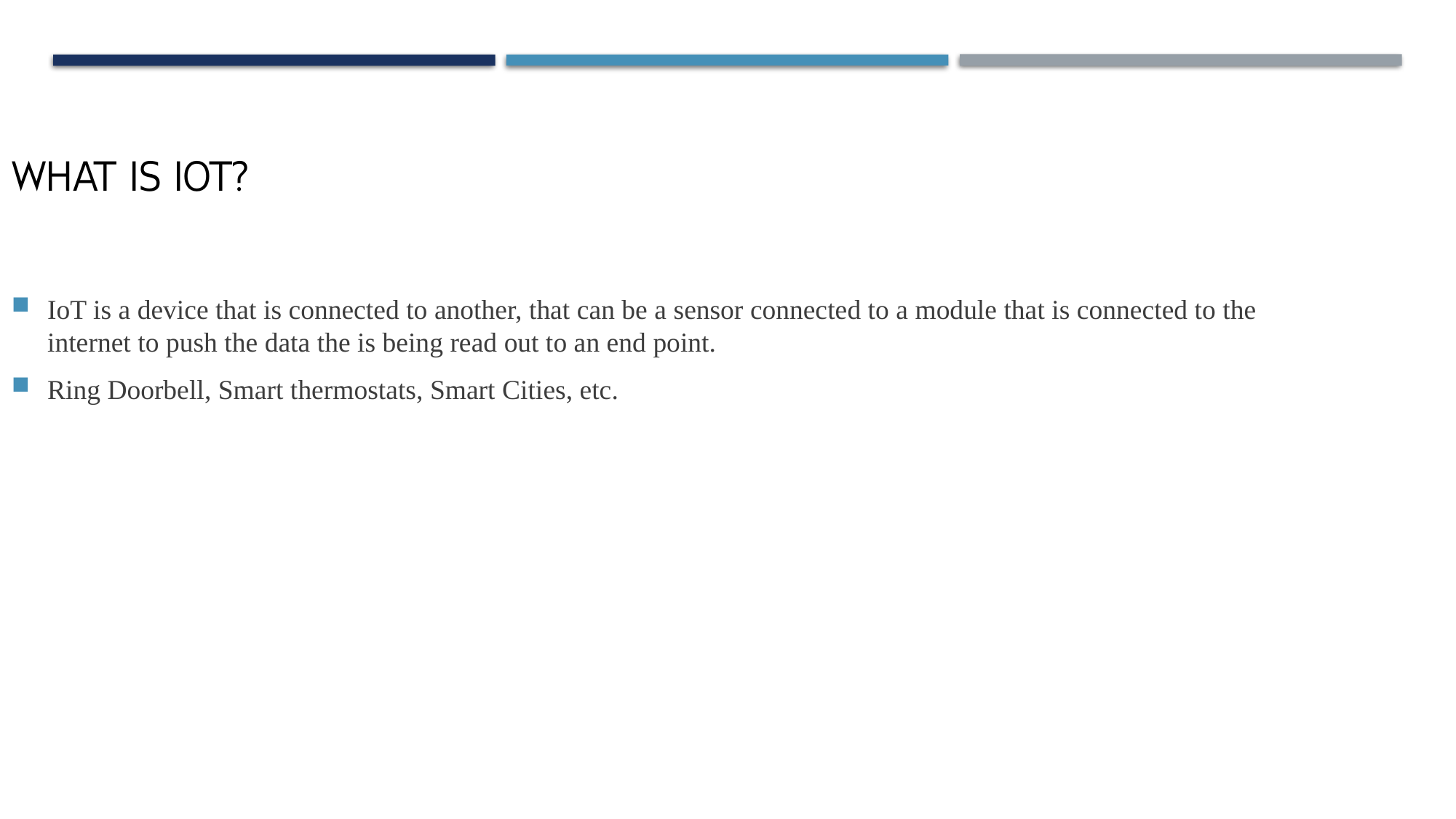

What is IoT?
IoT is a device that is connected to another, that can be a sensor connected to a module that is connected to the internet to push the data the is being read out to an end point.
Ring Doorbell, Smart thermostats, Smart Cities, etc.